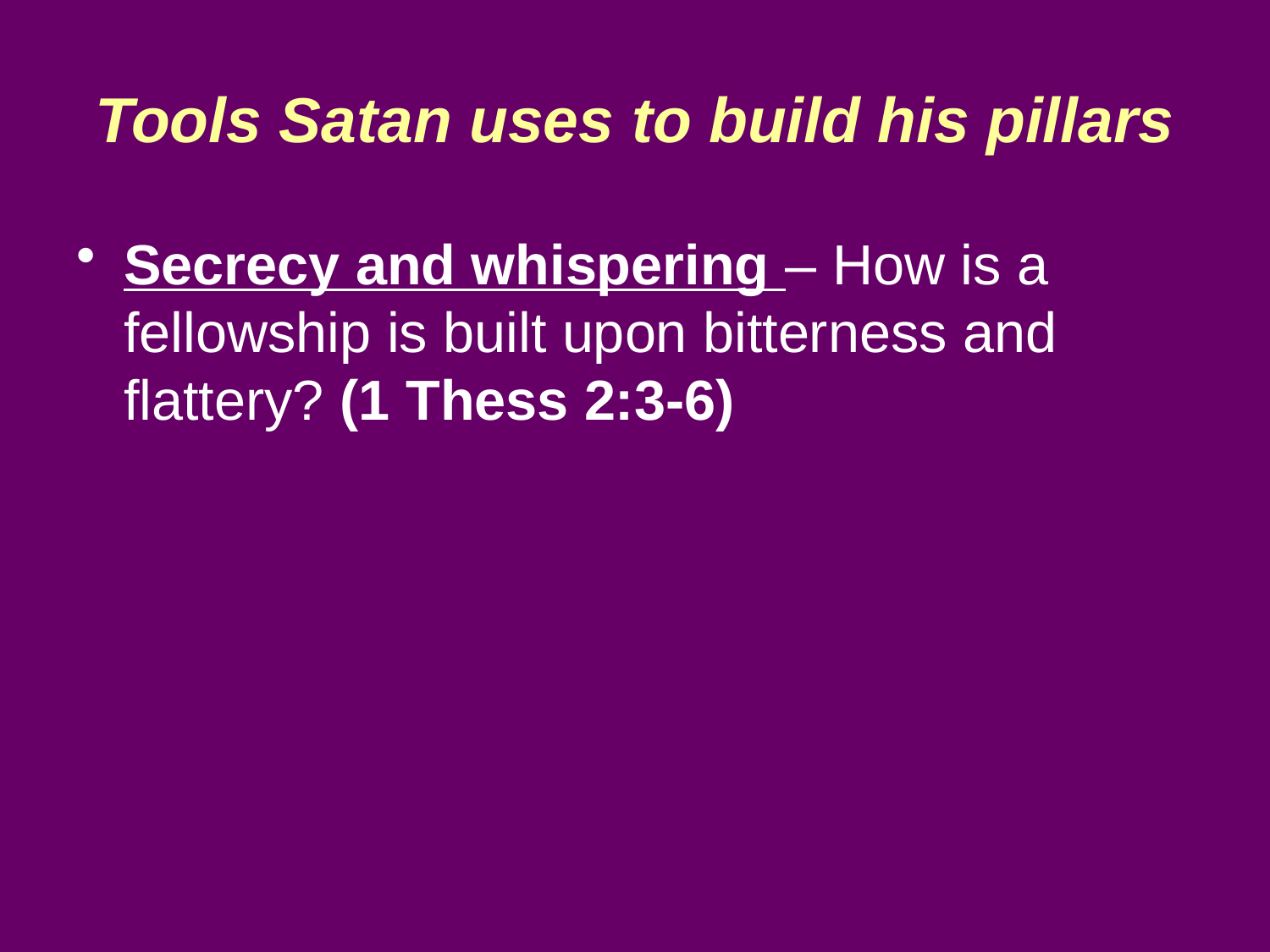

Tools Satan uses to build his pillars
Secrecy and whispering – How is a fellowship is built upon bitterness and flattery? (1 Thess 2:3-6)